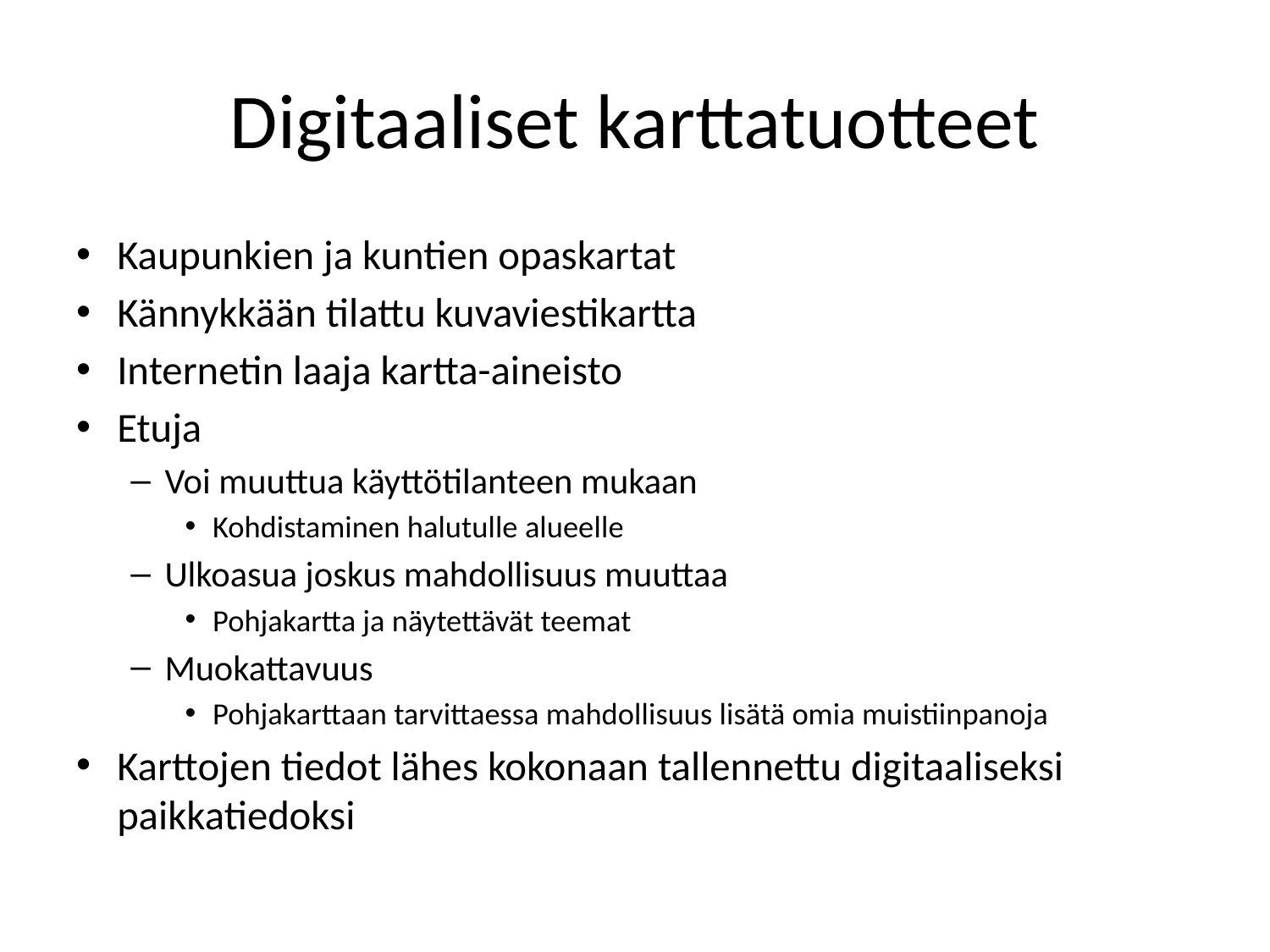

# Digitaaliset karttatuotteet
Kaupunkien ja kuntien opaskartat
Kännykkään tilattu kuvaviestikartta
Internetin laaja kartta-aineisto
Etuja
Voi muuttua käyttötilanteen mukaan
Kohdistaminen halutulle alueelle
Ulkoasua joskus mahdollisuus muuttaa
Pohjakartta ja näytettävät teemat
Muokattavuus
Pohjakarttaan tarvittaessa mahdollisuus lisätä omia muistiinpanoja
Karttojen tiedot lähes kokonaan tallennettu digitaaliseksi paikkatiedoksi